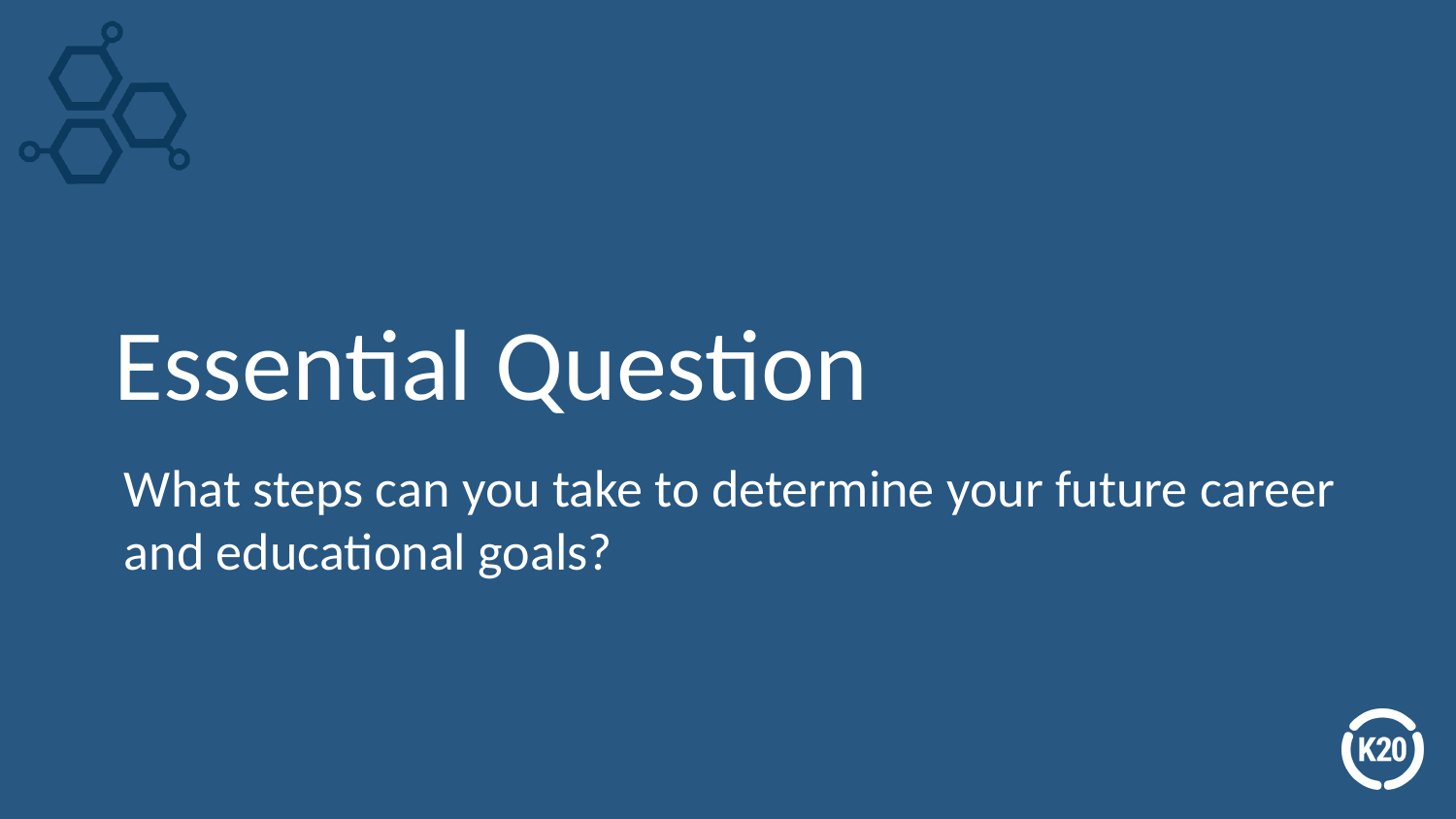

# Essential Question
What steps can you take to determine your future career and educational goals?